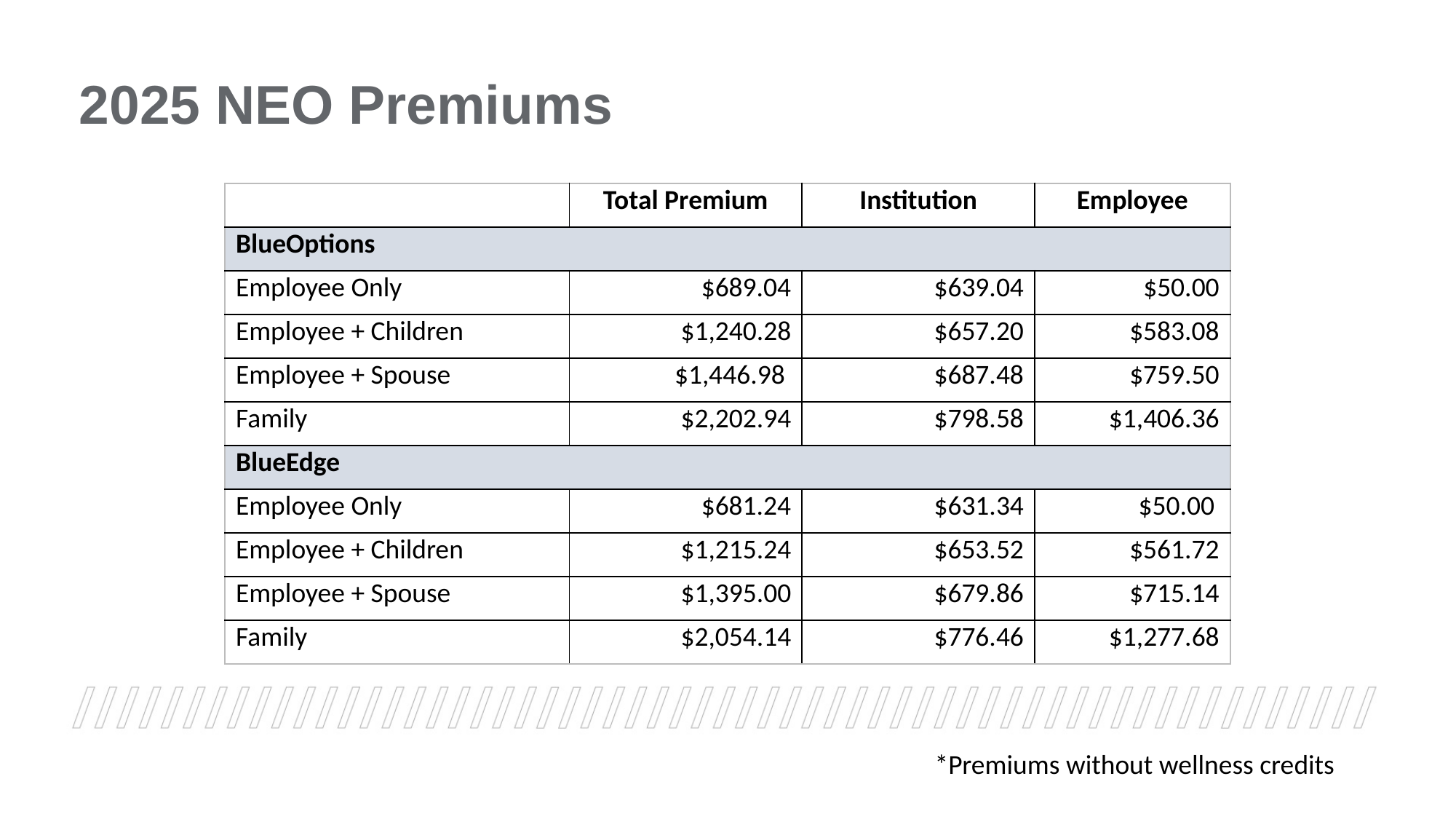

2025 NEO Premiums
|  | Total Premium | Institution | Employee |
| --- | --- | --- | --- |
| BlueOptions |  |  |  |
| Employee Only | $689.04 | $639.04 | $50.00 |
| Employee + Children | $1,240.28 | $657.20 | $583.08 |
| Employee + Spouse | $1,446.98 | $687.48 | $759.50 |
| Family | $2,202.94 | $798.58 | $1,406.36 |
| BlueEdge |  |  |  |
| Employee Only | $681.24 | $631.34 | $50.00 |
| Employee + Children | $1,215.24 | $653.52 | $561.72 |
| Employee + Spouse | $1,395.00 | $679.86 | $715.14 |
| Family | $2,054.14 | $776.46 | $1,277.68 |
*Premiums without wellness credits